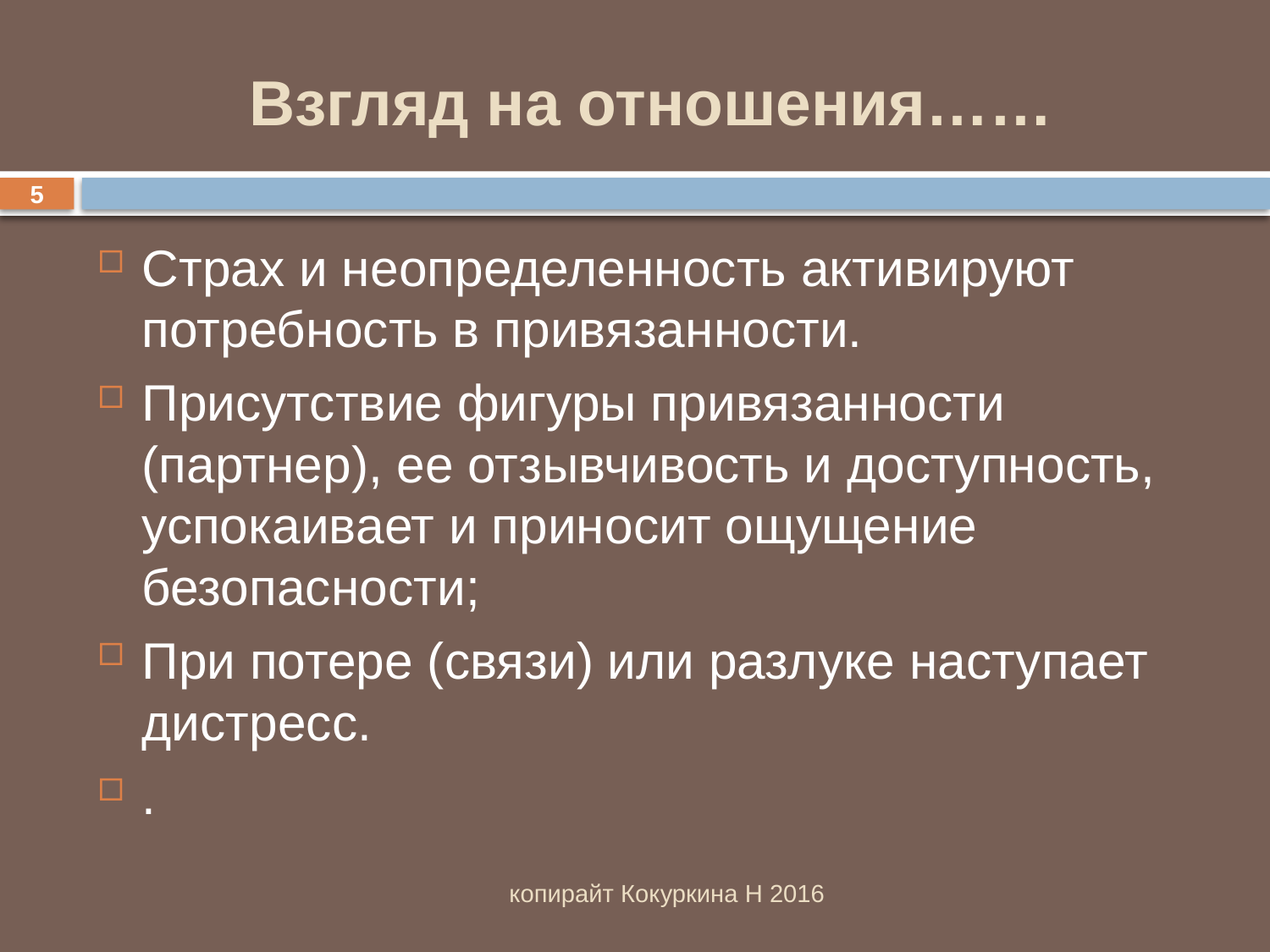

# Взгляд на отношения……
5
Страх и неопределенность активируют потребность в привязанности.
Присутствие фигуры привязанности (партнер), ее отзывчивость и доступность, успокаивает и приносит ощущение безопасности;
При потере (связи) или разлуке наступает дистресс.
.
копирайт Кокуркина Н 2016